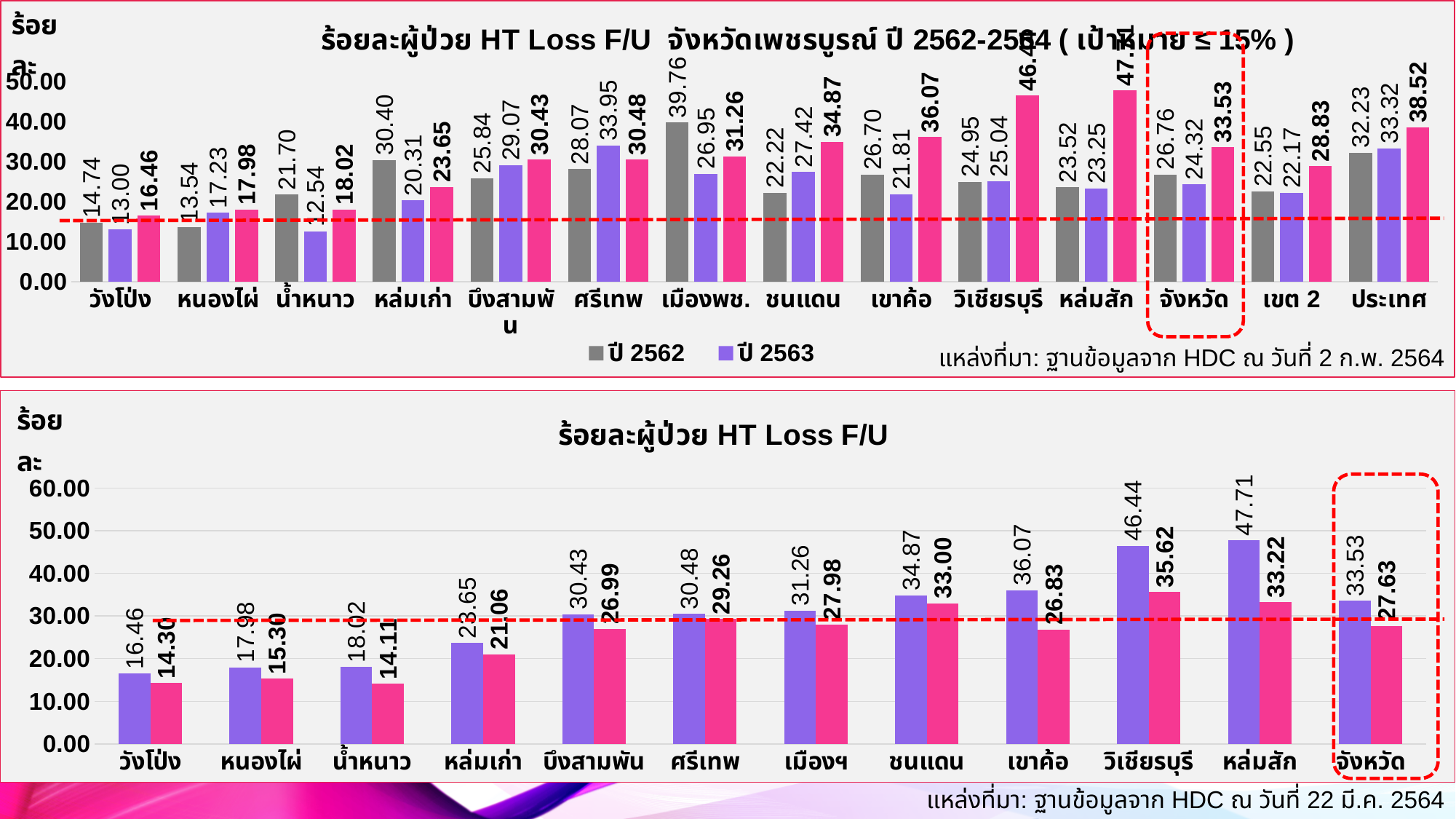

### Chart: ร้อยละผู้ป่วย HT Loss F/U  จังหวัดเพชรบูรณ์ ปี 2562-2564 ( เป้าหมาย ≤ 15% )

| Category | ปี 2562 | ปี 2563 | ปี 2564 |
|---|---|---|---|
| วังโป่ง | 14.74 | 13.0 | 16.46 |
| หนองไผ่ | 13.54 | 17.23 | 17.98 |
| น้ำหนาว | 21.7 | 12.54 | 18.02 |
| หล่มเก่า | 30.4 | 20.31 | 23.65 |
| บึงสามพัน | 25.84 | 29.07 | 30.43 |
| ศรีเทพ | 28.07 | 33.95 | 30.48 |
| เมืองพช. | 39.76 | 26.95 | 31.26 |
| ชนแดน | 22.22 | 27.42 | 34.87 |
| เขาค้อ | 26.7 | 21.81 | 36.07 |
| วิเชียรบุรี | 24.95 | 25.04 | 46.44 |
| หล่มสัก | 23.52 | 23.25 | 47.71 |
| จังหวัด | 26.76 | 24.32 | 33.53 |
| เขต 2 | 22.55 | 22.17 | 28.83 |
| ประเทศ | 32.23 | 33.32 | 38.52 |
แหล่งที่มา: ฐานข้อมูลจาก HDC ณ วันที่ 2 ก.พ. 2564

### Chart: ร้อยละผู้ป่วย HT Loss F/U

| Category | ก.พ.2564(ตก.) | มี.ค.2564 |
|---|---|---|
| วังโป่ง | 16.46 | 14.3 |
| หนองไผ่ | 17.98 | 15.3 |
| น้ำหนาว | 18.02 | 14.11 |
| หล่มเก่า | 23.65 | 21.06 |
| บึงสามพัน | 30.43 | 26.99 |
| ศรีเทพ | 30.48 | 29.26 |
| เมืองฯ | 31.26 | 27.98 |
| ชนแดน | 34.87 | 33.0 |
| เขาค้อ | 36.07 | 26.83 |
| วิเชียรบุรี | 46.44 | 35.62 |
| หล่มสัก | 47.71 | 33.22 |
| จังหวัด | 33.53 | 27.63 |
แหล่งที่มา: ฐานข้อมูลจาก HDC ณ วันที่ 22 มี.ค. 2564